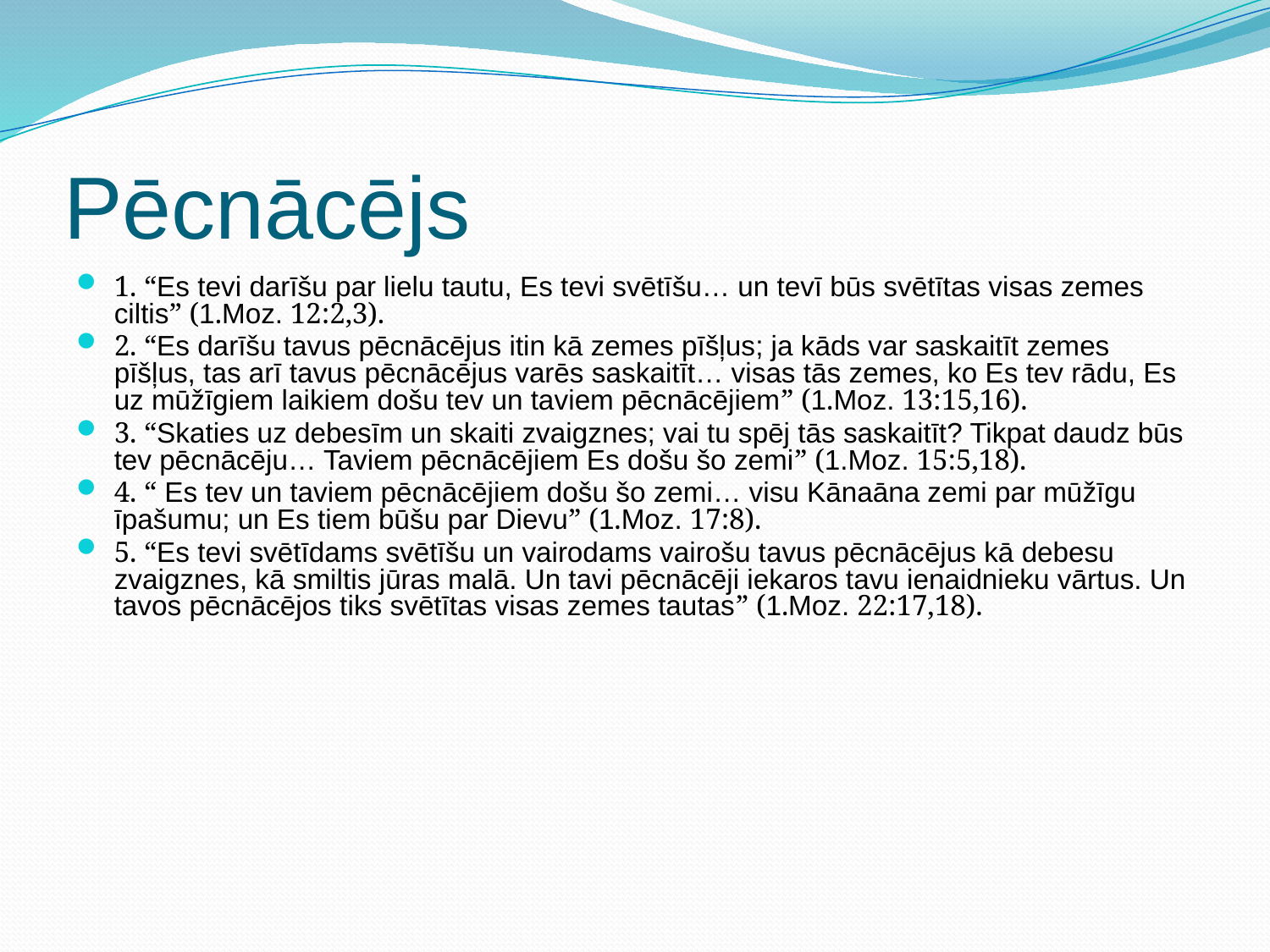

# Pēcnācējs
1. “Es tevi darīšu par lielu tautu, Es tevi svētīšu… un tevī būs svētītas visas zemes ciltis” (1.Moz. 12:2,3).
2. “Es darīšu tavus pēcnācējus itin kā zemes pīšļus; ja kāds var saskaitīt zemes pīšļus, tas arī tavus pēcnācējus varēs saskaitīt… visas tās zemes, ko Es tev rādu, Es uz mūžīgiem laikiem došu tev un taviem pēcnācējiem” (1.Moz. 13:15,16).
3. “Skaties uz debesīm un skaiti zvaigznes; vai tu spēj tās saskaitīt? Tikpat daudz būs tev pēcnācēju… Taviem pēcnācējiem Es došu šo zemi” (1.Moz. 15:5,18).
4. “ Es tev un taviem pēcnācējiem došu šo zemi… visu Kānaāna zemi par mūžīgu īpašumu; un Es tiem būšu par Dievu” (1.Moz. 17:8).
5. “Es tevi svētīdams svētīšu un vairodams vairošu tavus pēcnācējus kā debesu zvaigznes, kā smiltis jūras malā. Un tavi pēcnācēji iekaros tavu ienaidnieku vārtus. Un tavos pēcnācējos tiks svētītas visas zemes tautas” (1.Moz. 22:17,18).